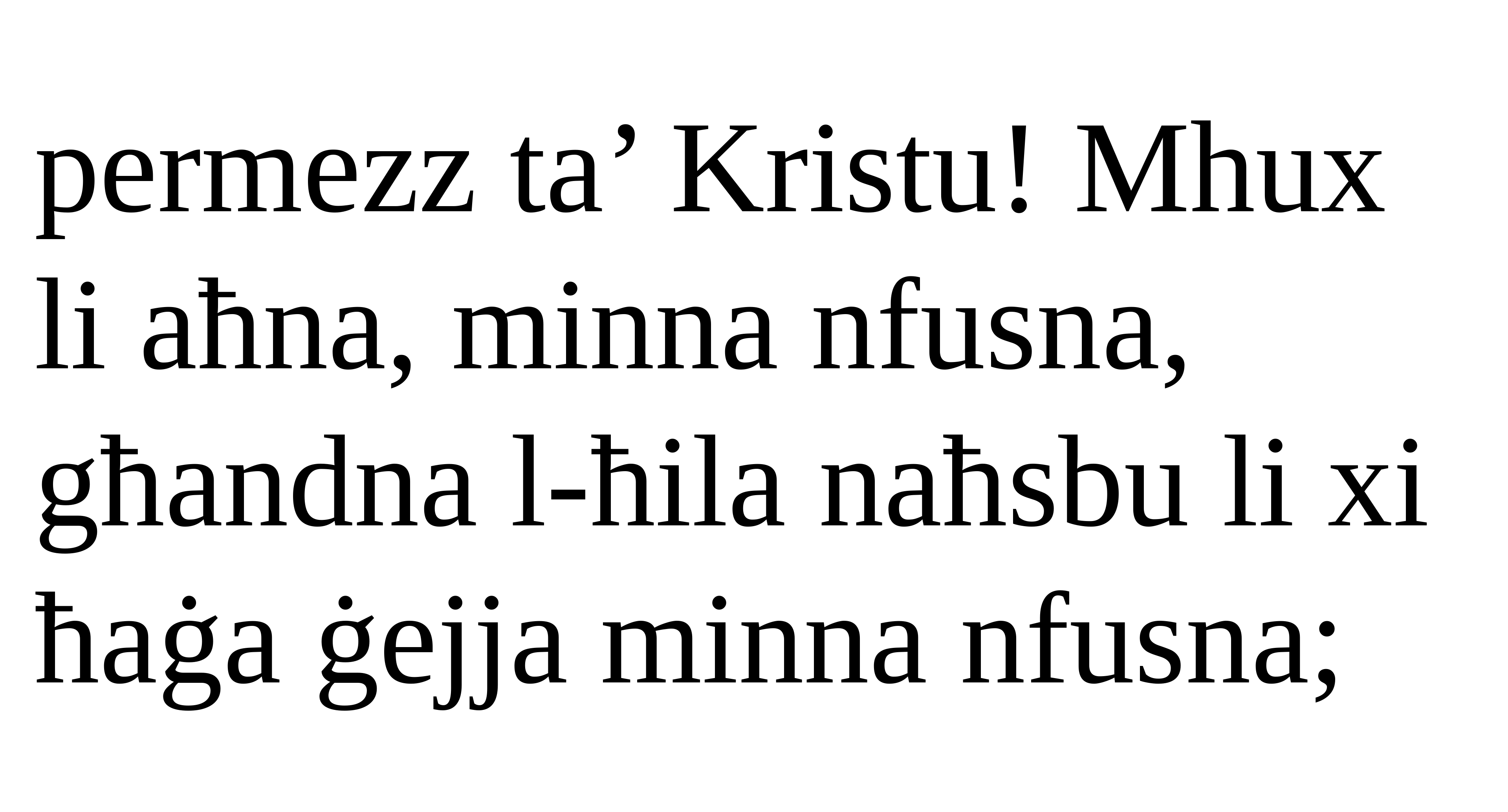

permezz ta’ Kristu! Mhux li aħna, minna nfusna, għandna l-ħila naħsbu li xi ħaġa ġejja minna nfusna;